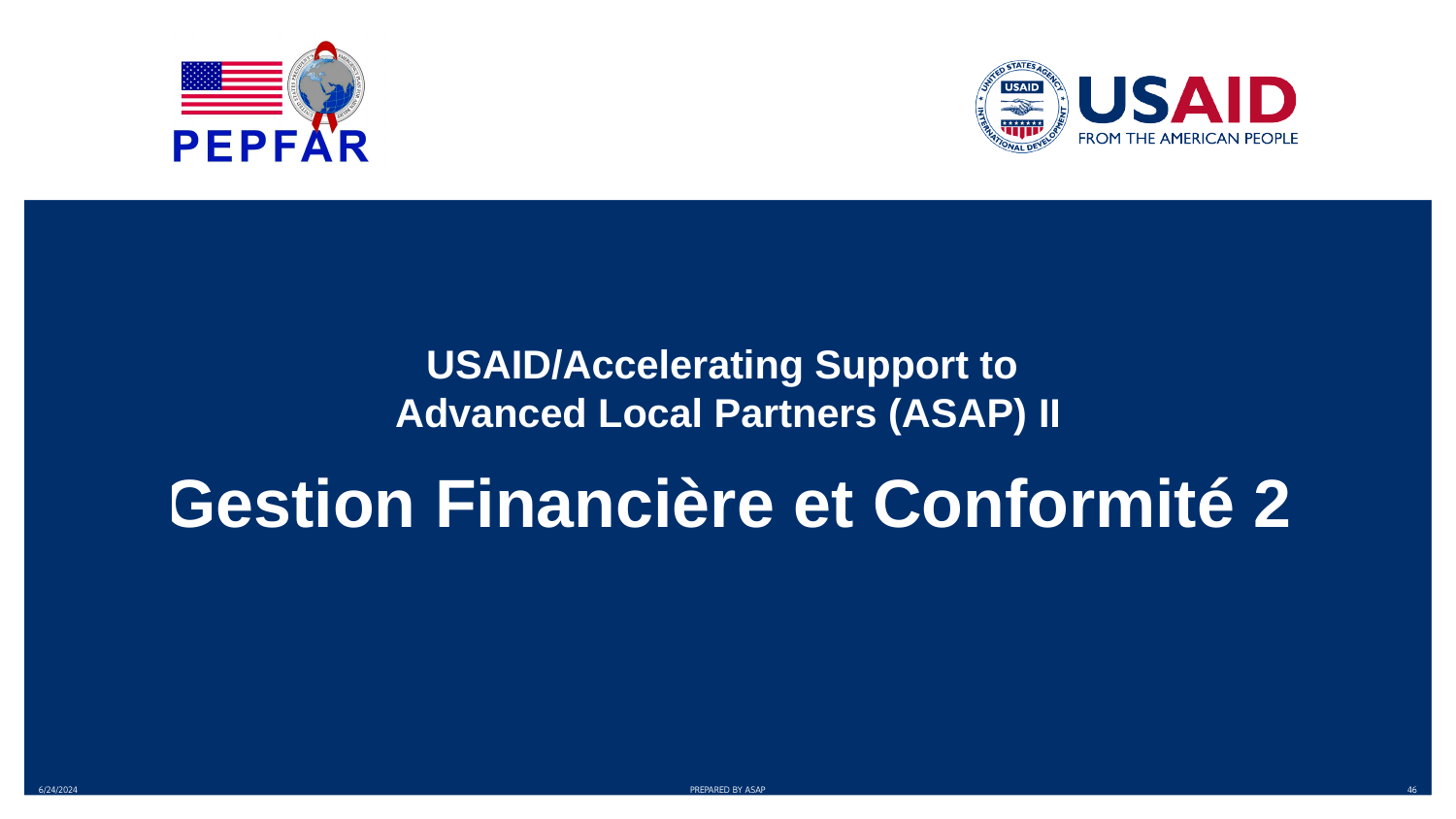

# USAID/Accelerating Support to Advanced Local Partners (ASAP) II Gestion Financière et Conformité 2

6/24/2024
PREPARED BY ASAP
46